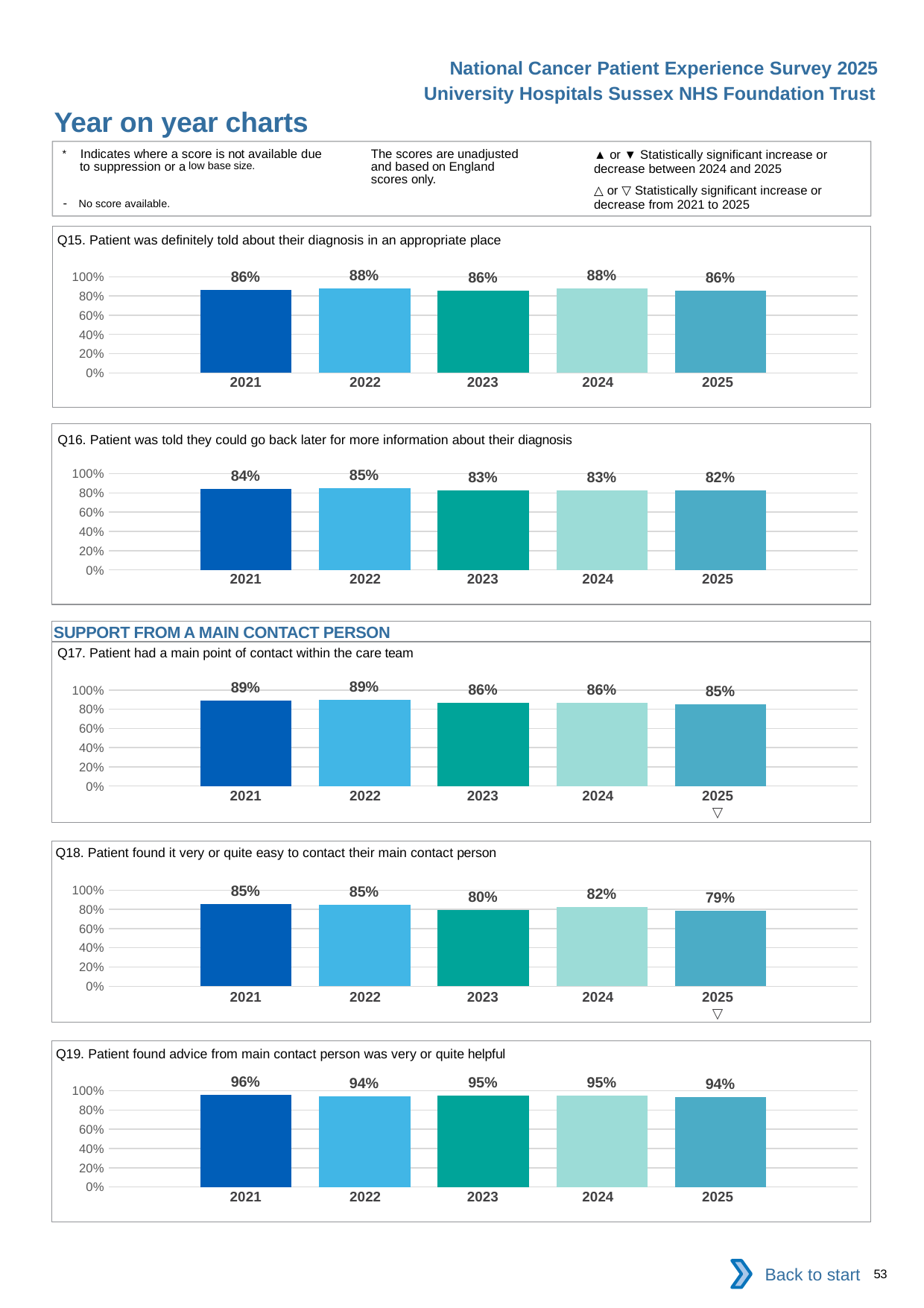

National Cancer Patient Experience Survey 2025
University Hospitals Sussex NHS Foundation Trust
Year on year charts (3)

The scores are unadjusted and based on England scores only.
*  Indicates where a score is not available due to suppression or a low base size.
- No score available.
▲ or ▼ Statistically significant increase or decrease between 2024 and 2025
△ or ▽ Statistically significant increase or decrease from 2021 to 2025
Q15. Patient was definitely told about their diagnosis in an appropriate place

### Chart

| Category | 2021 | 2022 | 2023 | 2024 | 2025 |
|---|---|---|---|---|---|
| Category 1 | 0.8593577 | 0.8759591 | 0.8553547 | 0.875 | 0.8577465 |
| 2021 | 2022 | 2023 | 2024 | 2025 |
| --- | --- | --- | --- | --- |
|  |  |  |  |  |
Q16. Patient was told they could go back later for more information about their diagnosis

### Chart

| Category | 2021 | 2022 | 2023 | 2024 | 2025 |
|---|---|---|---|---|---|
| Category 1 | 0.8436318 | 0.8516887 | 0.8280757 | 0.8250774 | 0.823718 |
| 2021 | 2022 | 2023 | 2024 | 2025 |
| --- | --- | --- | --- | --- |
|  |  |  |  |  |
SUPPORT FROM A MAIN CONTACT PERSON
Q17. Patient had a main point of contact within the care team

### Chart

| Category | 2021 | 2022 | 2023 | 2024 | 2025 |
|---|---|---|---|---|---|
| Category 1 | 0.8911799 | 0.894385 | 0.8633721 | 0.8637016 | 0.8518519 |
| 2021 | 2022 | 2023 | 2024 | 2025 |
| --- | --- | --- | --- | --- |
|  |  |  |  | ▽ |
Q18. Patient found it very or quite easy to contact their main contact person

### Chart

| Category | 2021 | 2022 | 2023 | 2024 | 2025 |
|---|---|---|---|---|---|
| Category 1 | 0.8539326 | 0.8499184 | 0.7954546 | 0.8230913 | 0.7874016 |
| 2021 | 2022 | 2023 | 2024 | 2025 |
| --- | --- | --- | --- | --- |
|  |  |  |  | ▽ |
Q19. Patient found advice from main contact person was very or quite helpful

### Chart

| Category | 2021 | 2022 | 2023 | 2024 | 2025 |
|---|---|---|---|---|---|
| Category 1 | 0.9579376 | 0.9424573 | 0.9517857 | 0.947644 | 0.9372694 |
| 2021 | 2022 | 2023 | 2024 | 2025 |
| --- | --- | --- | --- | --- |
|  |  |  |  |  |
Back to start

53